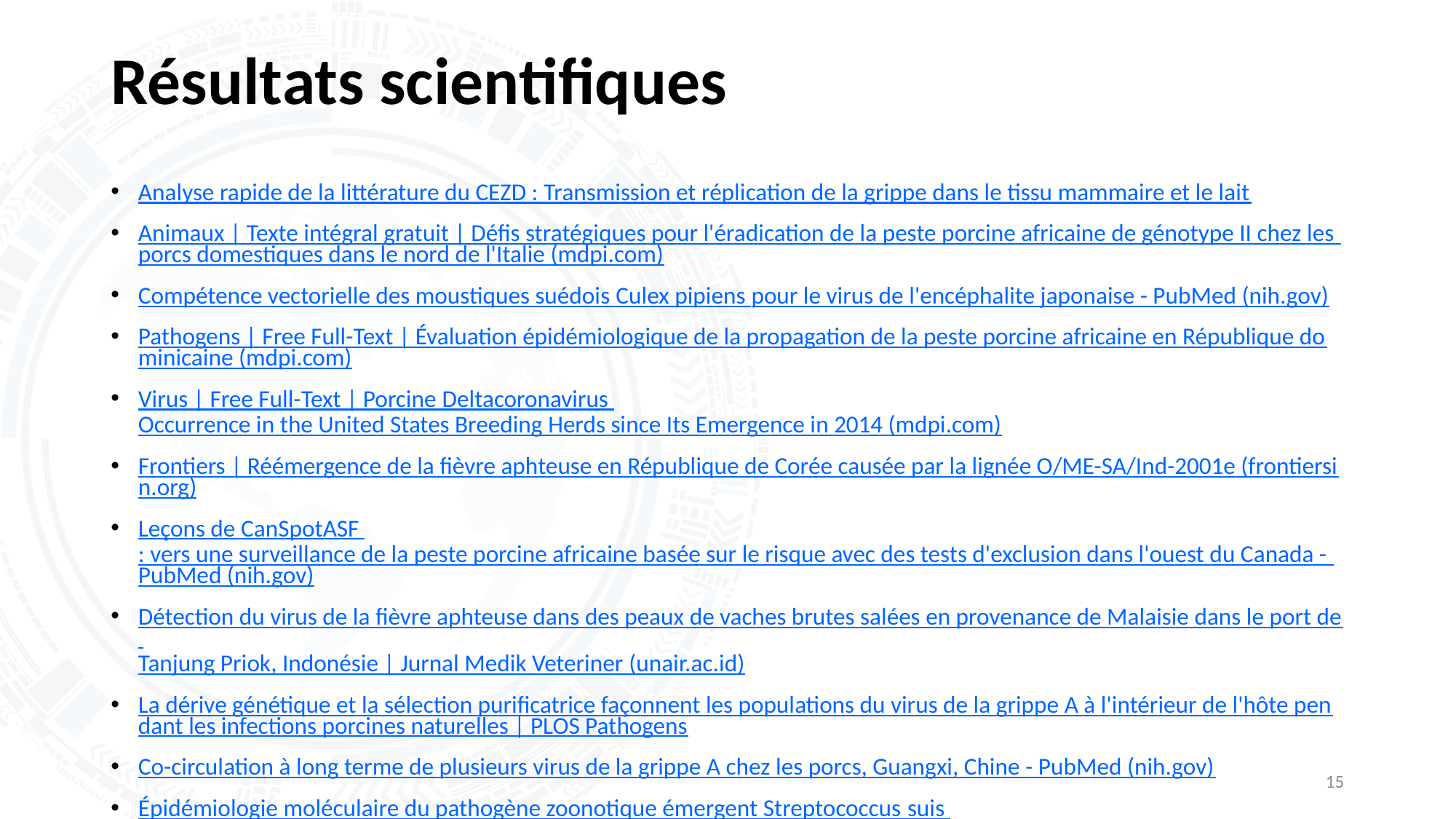

# Résultats scientifiques
Analyse rapide de la littérature du CEZD : Transmission et réplication de la grippe dans le tissu mammaire et le lait
Animaux | Texte intégral gratuit | Défis stratégiques pour l'éradication de la peste porcine africaine de génotype II chez les porcs domestiques dans le nord de l'Italie (mdpi.com)
Compétence vectorielle des moustiques suédois Culex pipiens pour le virus de l'encéphalite japonaise - PubMed (nih.gov)
Pathogens | Free Full-Text | Évaluation épidémiologique de la propagation de la peste porcine africaine en République dominicaine (mdpi.com)
Virus | Free Full-Text | Porcine Deltacoronavirus Occurrence in the United States Breeding Herds since Its Emergence in 2014 (mdpi.com)
Frontiers | Réémergence de la fièvre aphteuse en République de Corée causée par la lignée O/ME-SA/Ind-2001e (frontiersin.org)
Leçons de CanSpotASF : vers une surveillance de la peste porcine africaine basée sur le risque avec des tests d'exclusion dans l'ouest du Canada - PubMed (nih.gov)
Détection du virus de la fièvre aphteuse dans des peaux de vaches brutes salées en provenance de Malaisie dans le port de Tanjung Priok, Indonésie | Jurnal Medik Veteriner (unair.ac.id)
La dérive génétique et la sélection purificatrice façonnent les populations du virus de la grippe A à l'intérieur de l'hôte pendant les infections porcines naturelles | PLOS Pathogens
Co-circulation à long terme de plusieurs virus de la grippe A chez les porcs, Guangxi, Chine - PubMed (nih.gov)
Épidémiologie moléculaire du pathogène zoonotique émergent Streptococcus suis sous-déclaré en Europe - Volume 30, Numéro 3-Mars 2024 - Revue des maladies infectieuses émergentes - CDC
15